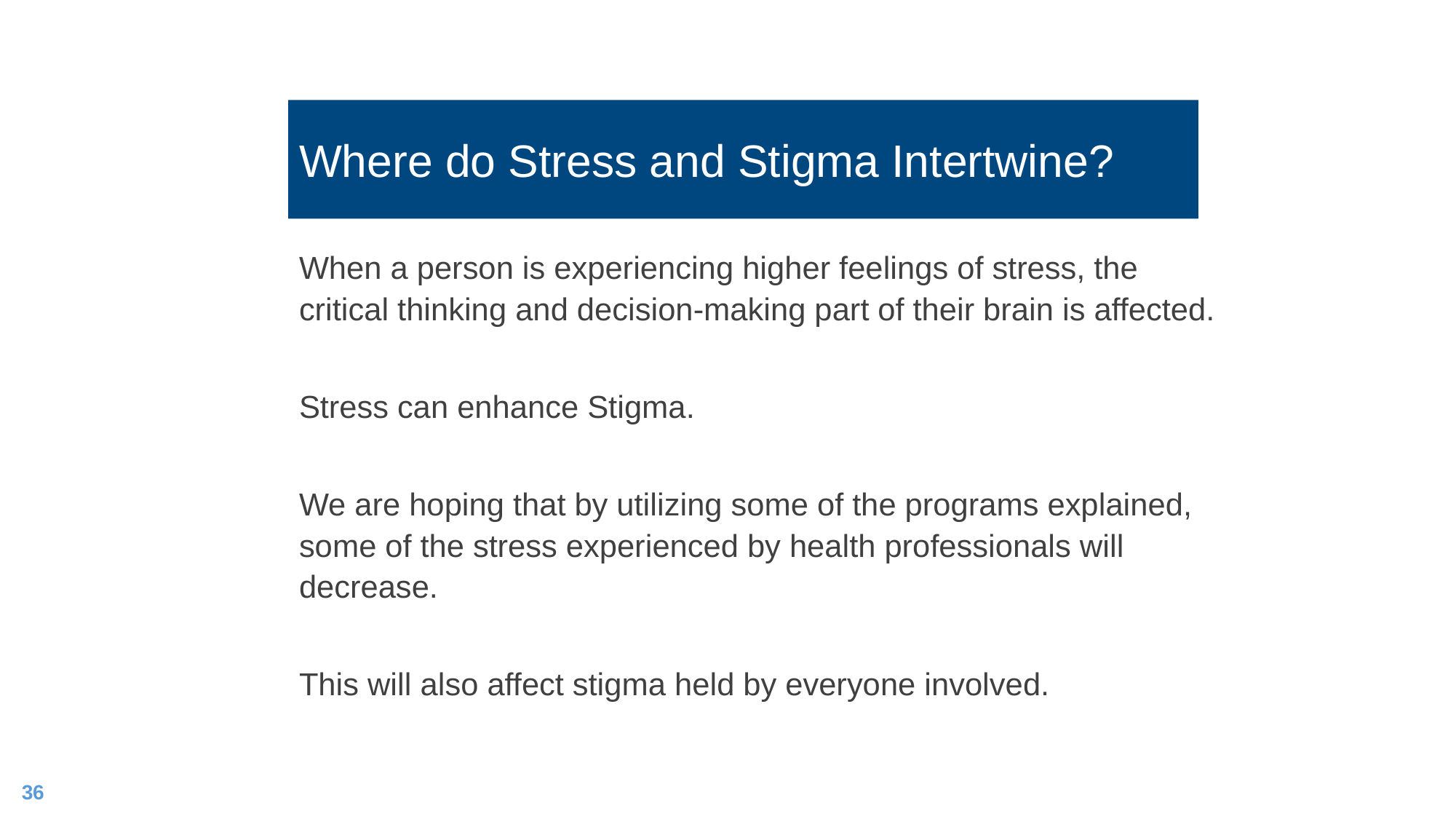

# Where do Stress and Stigma Intertwine?
When a person is experiencing higher feelings of stress, the critical thinking and decision-making part of their brain is affected.

Stress can enhance Stigma.

We are hoping that by utilizing some of the programs explained, some of the stress experienced by health professionals will decrease.

This will also affect stigma held by everyone involved.